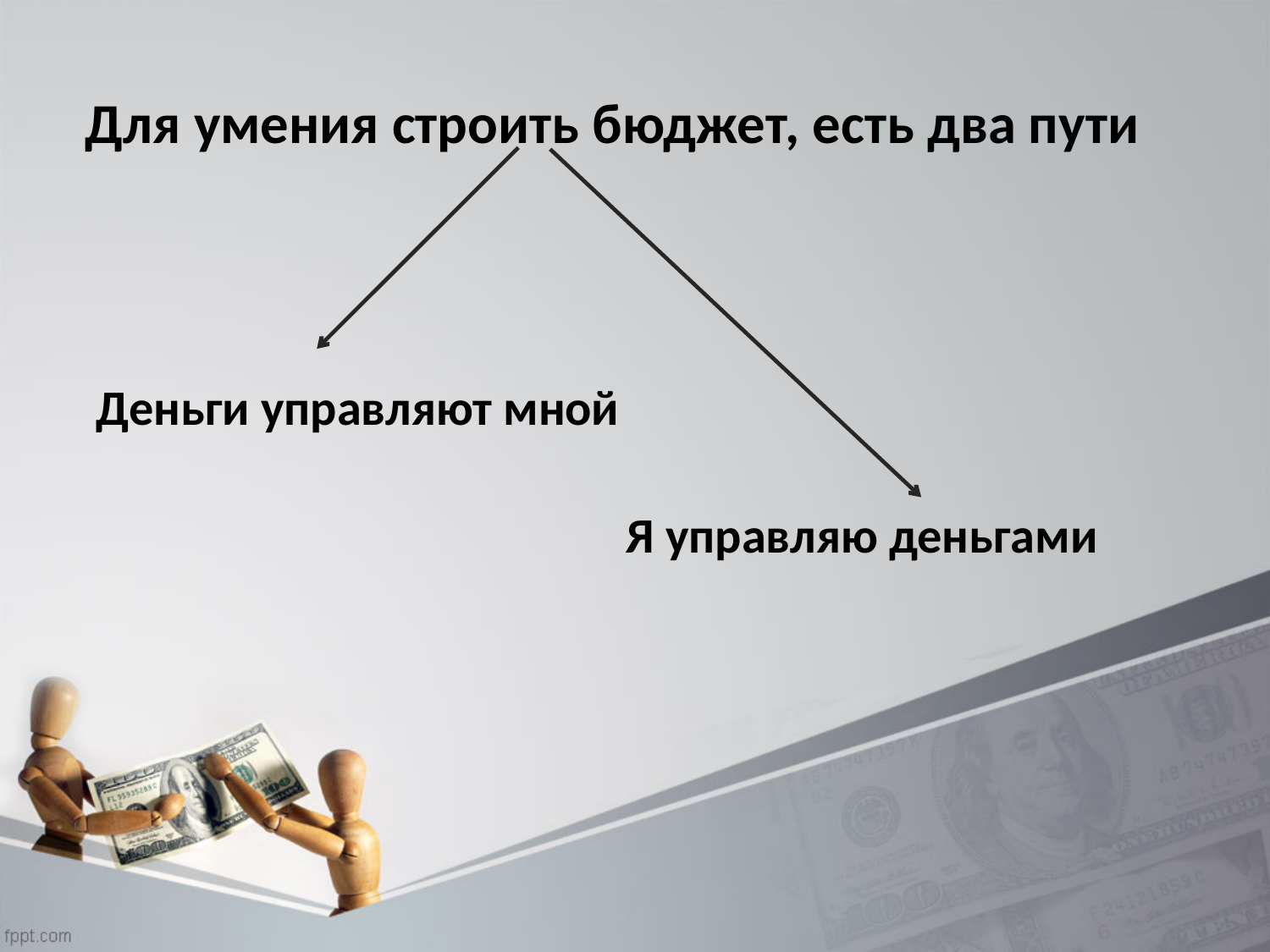

# Для умения строить бюджет, есть два пути
Деньги управляют мной
Я управляю деньгами